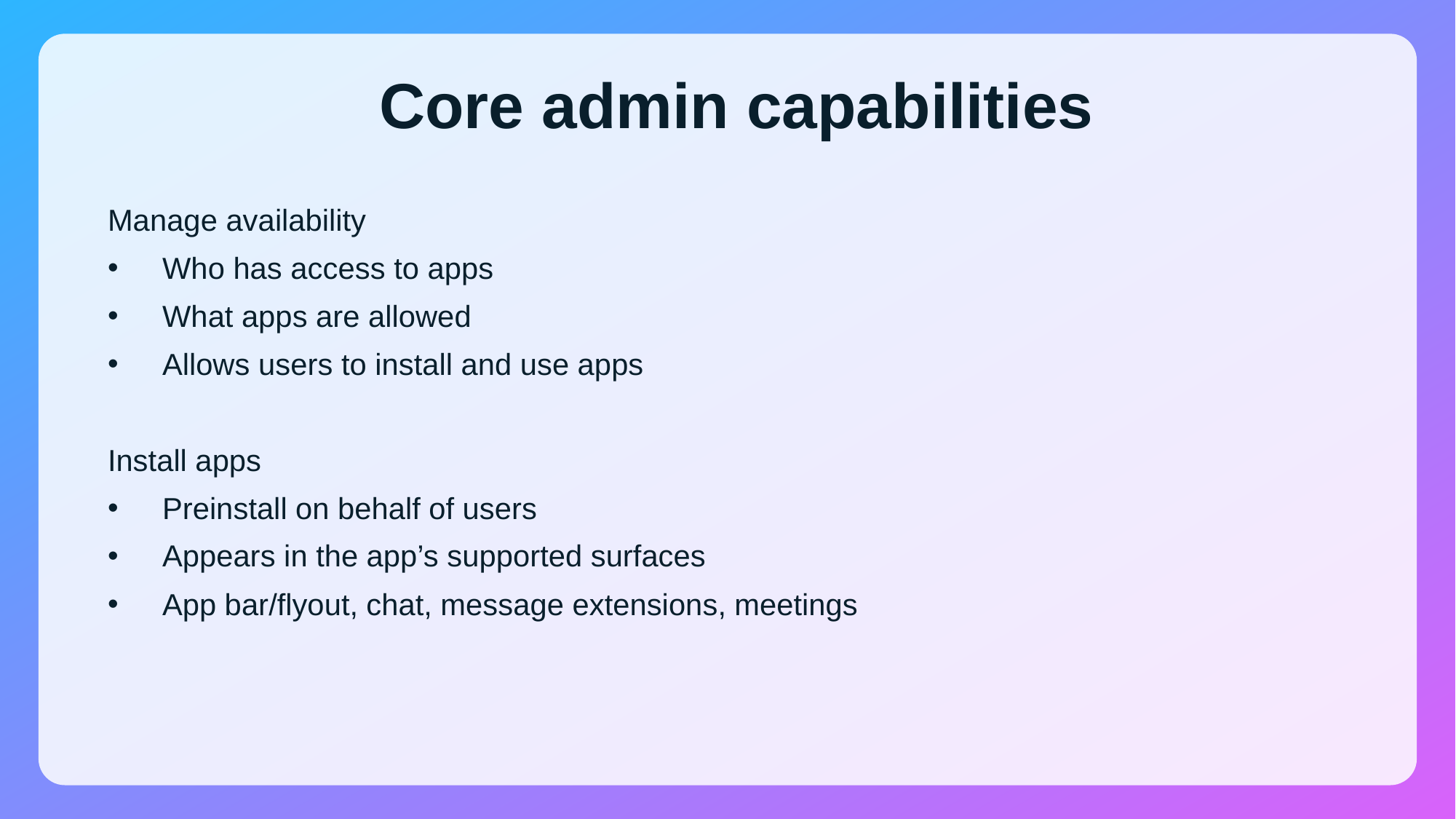

# Core admin capabilities
Manage availability
Who has access to apps
What apps are allowed
Allows users to install and use apps

Install apps
Preinstall on behalf of users
Appears in the app’s supported surfaces
App bar/flyout, chat, message extensions, meetings